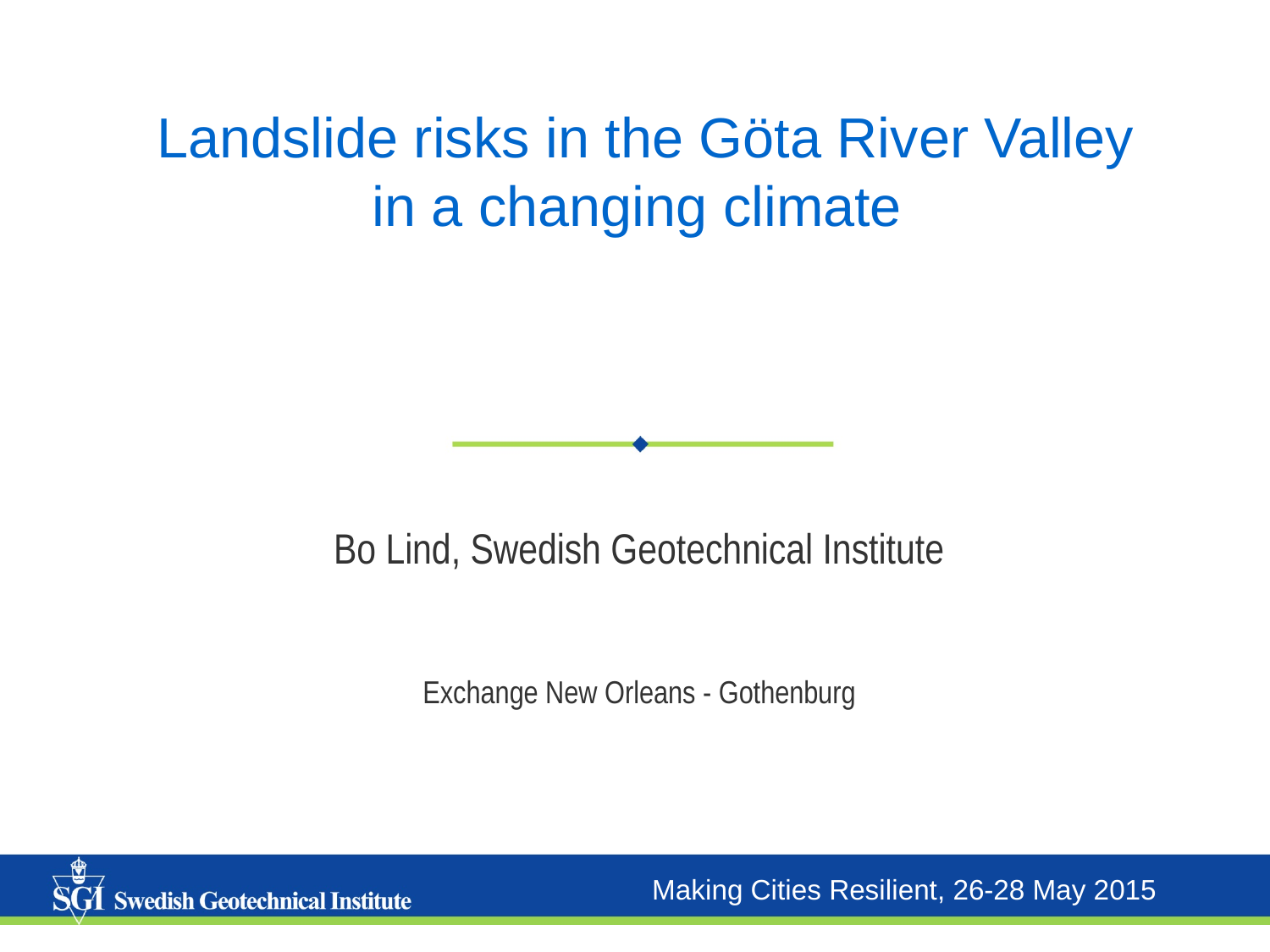

Bo Lind, Swedish Geotechnical Institute
Exchange New Orleans - Gothenburg